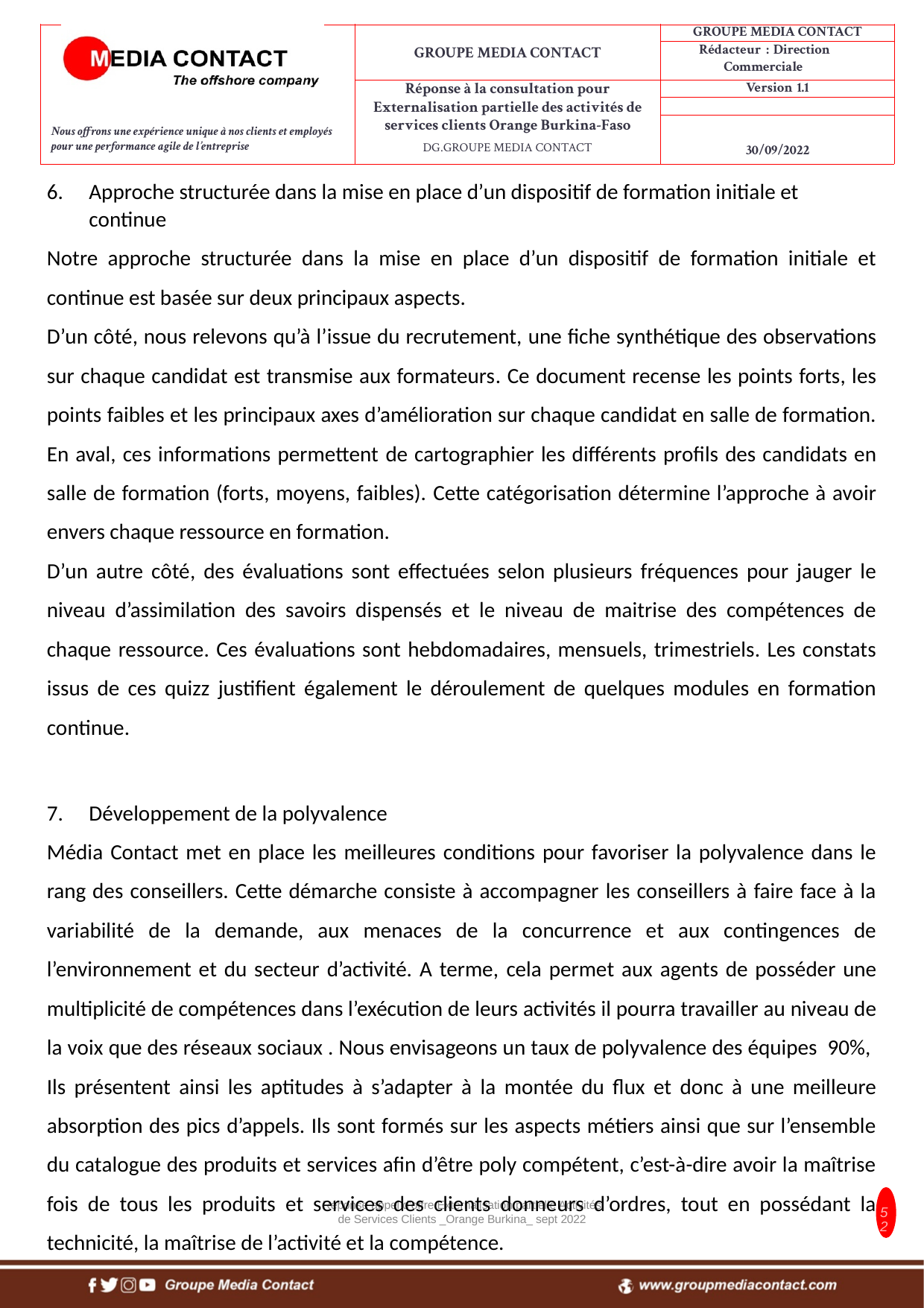

Approche structurée dans la mise en place d’un dispositif de formation initiale et continue
Notre approche structurée dans la mise en place d’un dispositif de formation initiale et continue est basée sur deux principaux aspects.
D’un côté, nous relevons qu’à l’issue du recrutement, une fiche synthétique des observations sur chaque candidat est transmise aux formateurs. Ce document recense les points forts, les points faibles et les principaux axes d’amélioration sur chaque candidat en salle de formation. En aval, ces informations permettent de cartographier les différents profils des candidats en salle de formation (forts, moyens, faibles). Cette catégorisation détermine l’approche à avoir envers chaque ressource en formation.
D’un autre côté, des évaluations sont effectuées selon plusieurs fréquences pour jauger le niveau d’assimilation des savoirs dispensés et le niveau de maitrise des compétences de chaque ressource. Ces évaluations sont hebdomadaires, mensuels, trimestriels. Les constats issus de ces quizz justifient également le déroulement de quelques modules en formation continue.

Développement de la polyvalence
Média Contact met en place les meilleures conditions pour favoriser la polyvalence dans le rang des conseillers. Cette démarche consiste à accompagner les conseillers à faire face à la variabilité de la demande, aux menaces de la concurrence et aux contingences de l’environnement et du secteur d’activité. A terme, cela permet aux agents de posséder une multiplicité de compétences dans l’exécution de leurs activités il pourra travailler au niveau de la voix que des réseaux sociaux . Nous envisageons un taux de polyvalence des équipes  90%,  Ils présentent ainsi les aptitudes à s’adapter à la montée du flux et donc à une meilleure absorption des pics d’appels. Ils sont formés sur les aspects métiers ainsi que sur l’ensemble du catalogue des produits et services afin d’être poly compétent, c’est-à-dire avoir la maîtrise fois de tous les produits et services des clients donneurs d’ordres, tout en possédant la technicité, la maîtrise de l’activité et la compétence.
Réponse appel d'offre Externalisation partielle Activités de Services Clients _Orange Burkina_ sept 2022
52